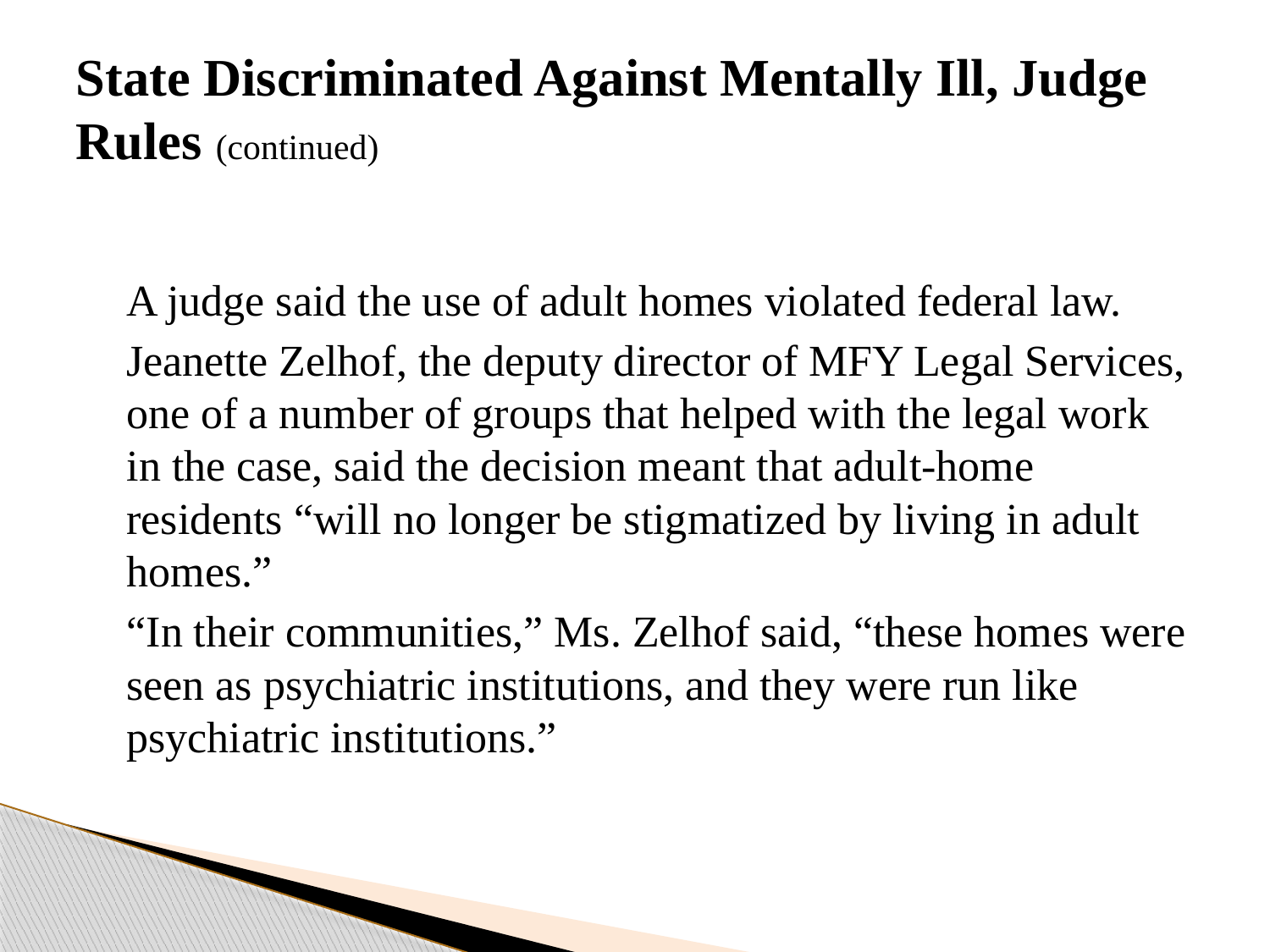

# State Discriminated Against Mentally Ill, Judge Rules (continued)

	A judge said the use of adult homes violated federal law.
	Jeanette Zelhof, the deputy director of MFY Legal Services, one of a number of groups that helped with the legal work in the case, said the decision meant that adult-home residents “will no longer be stigmatized by living in adult homes.”
	“In their communities,” Ms. Zelhof said, “these homes were seen as psychiatric institutions, and they were run like psychiatric institutions.”